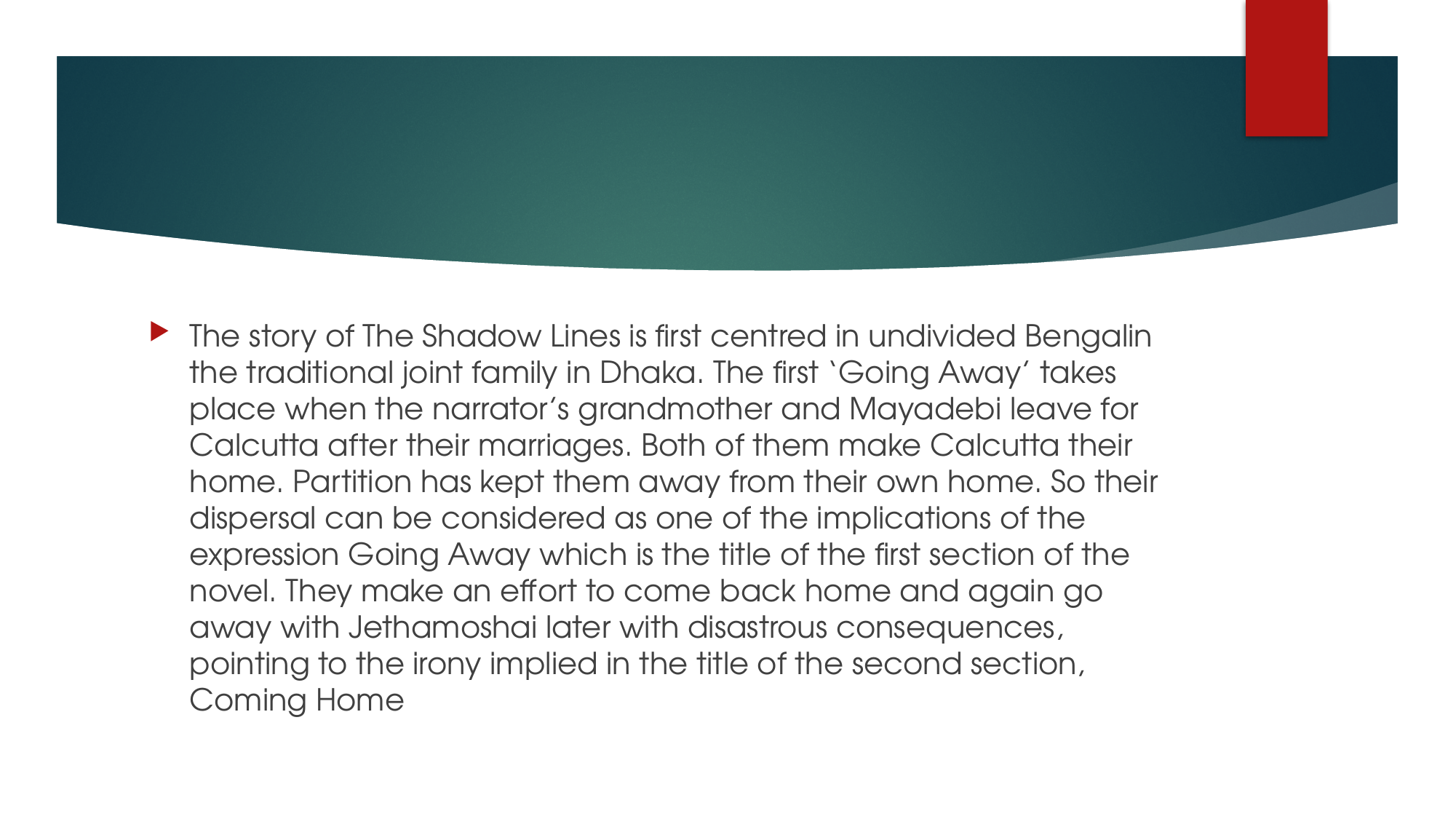

The story of The Shadow Lines is first centred in undivided Bengalin the traditional joint family in Dhaka. The first ‘Going Away’ takes place when the narrator’s grandmother and Mayadebi leave for Calcutta after their marriages. Both of them make Calcutta their home. Partition has kept them away from their own home. So their dispersal can be considered as one of the implications of the expression Going Away which is the title of the first section of the novel. They make an effort to come back home and again go away with Jethamoshai later with disastrous consequences, pointing to the irony implied in the title of the second section, Coming Home